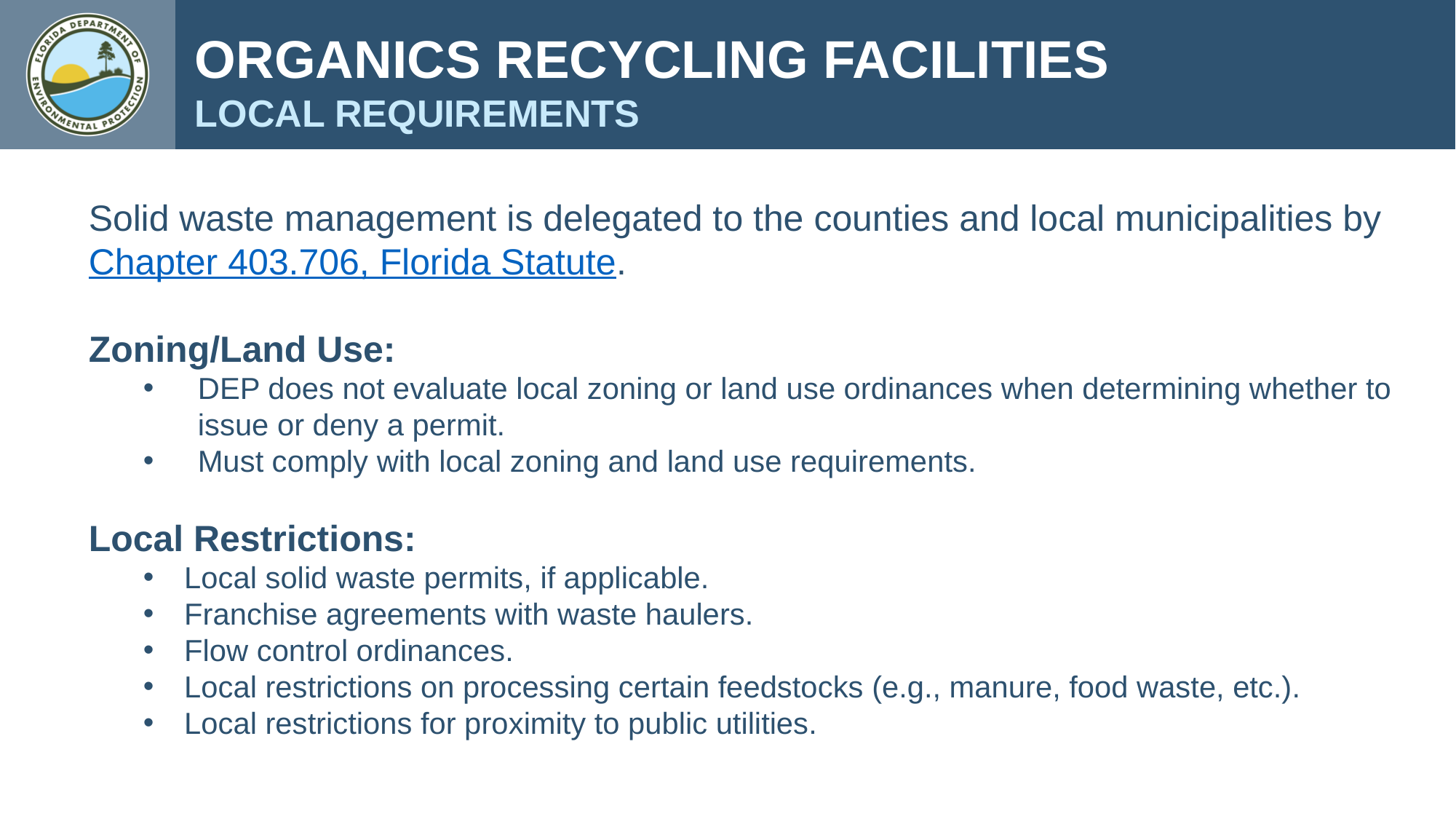

ORGANICS RECYCLING FACILITIES
LOCAL REQUIREMENTS
Solid waste management is delegated to the counties and local municipalities by Chapter 403.706, Florida Statute.

Zoning/Land Use:
DEP does not evaluate local zoning or land use ordinances when determining whether to issue or deny a permit.
Must comply with local zoning and land use requirements.

Local Restrictions:
Local solid waste permits, if applicable.
Franchise agreements with waste haulers.
Flow control ordinances.
Local restrictions on processing certain feedstocks (e.g., manure, food waste, etc.).
Local restrictions for proximity to public utilities.